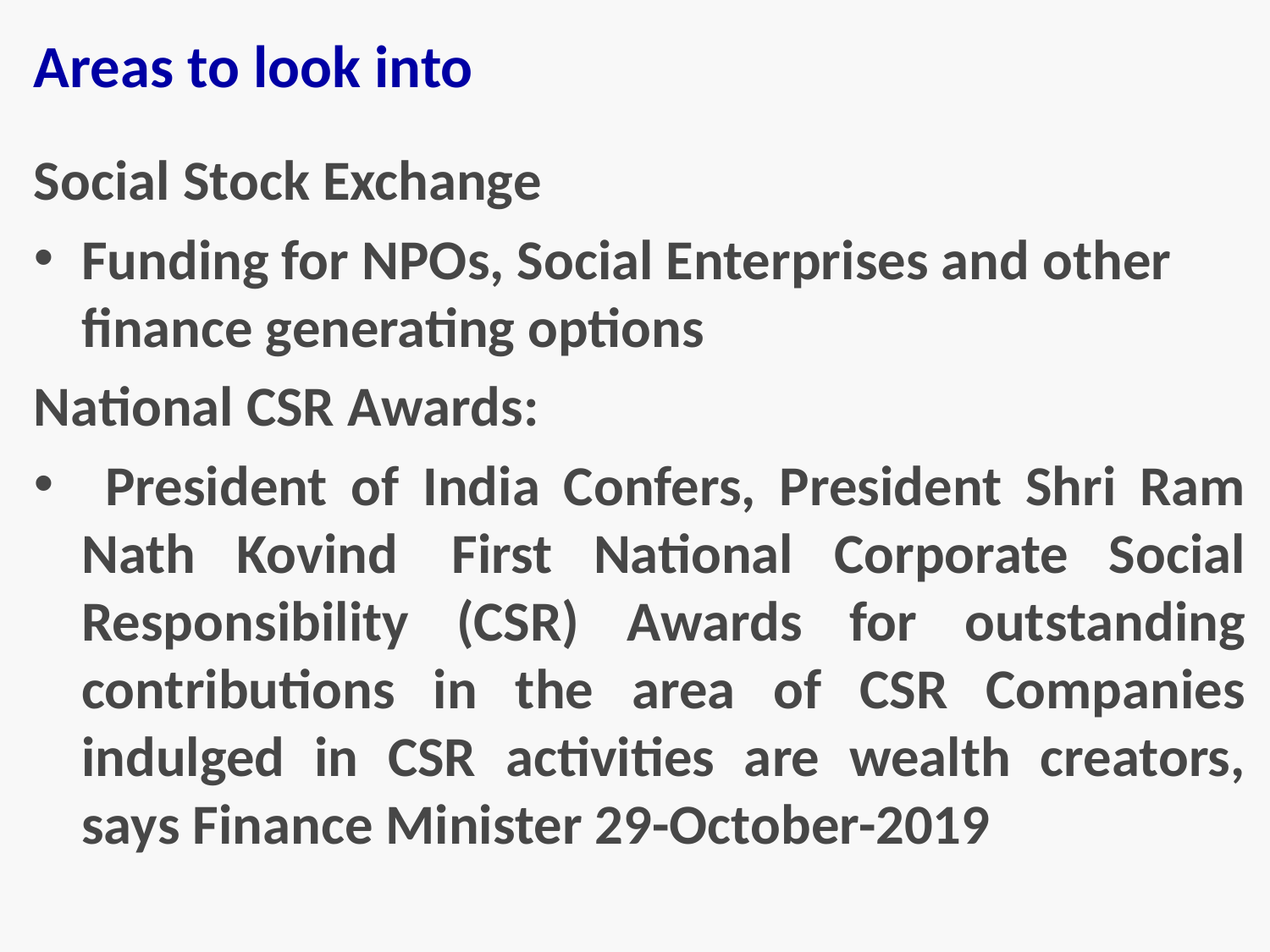

# Areas to look into
Social Stock Exchange
Funding for NPOs, Social Enterprises and other finance generating options
National CSR Awards:
 President of India Confers, President Shri Ram Nath Kovind  First National Corporate Social Responsibility (CSR) Awards for outstanding contributions in the area of CSR Companies indulged in CSR activities are wealth creators, says Finance Minister 29-October-2019